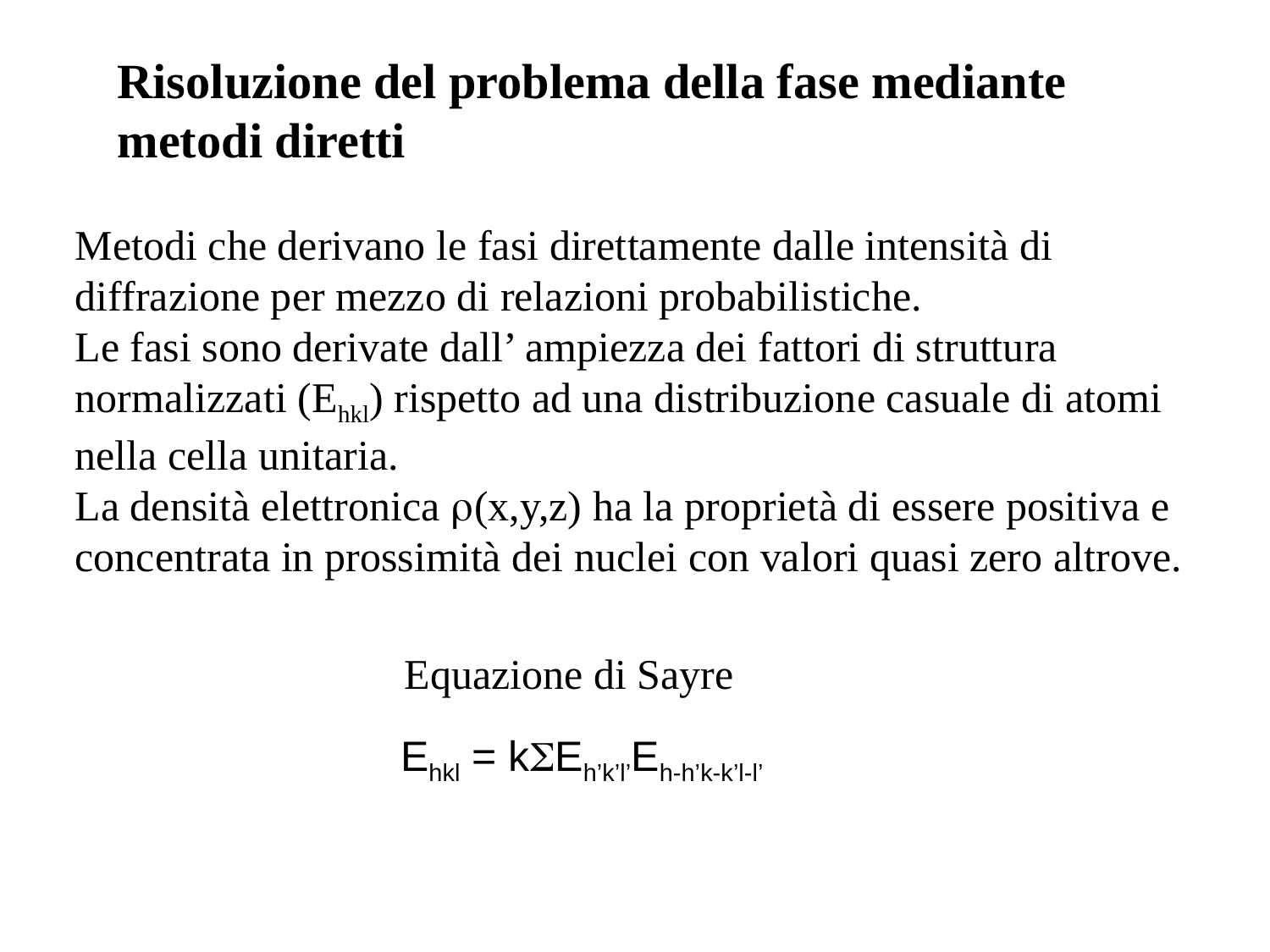

Risoluzione del problema della fase mediante metodi diretti
Metodi che derivano le fasi direttamente dalle intensità di diffrazione per mezzo di relazioni probabilistiche.
Le fasi sono derivate dall’ ampiezza dei fattori di struttura normalizzati (Ehkl) rispetto ad una distribuzione casuale di atomi nella cella unitaria.
La densità elettronica ρ(x,y,z) ha la proprietà di essere positiva e concentrata in prossimità dei nuclei con valori quasi zero altrove.
Equazione di Sayre
Ehkl = kΣEh’k’l’Eh-h’k-k’l-l’